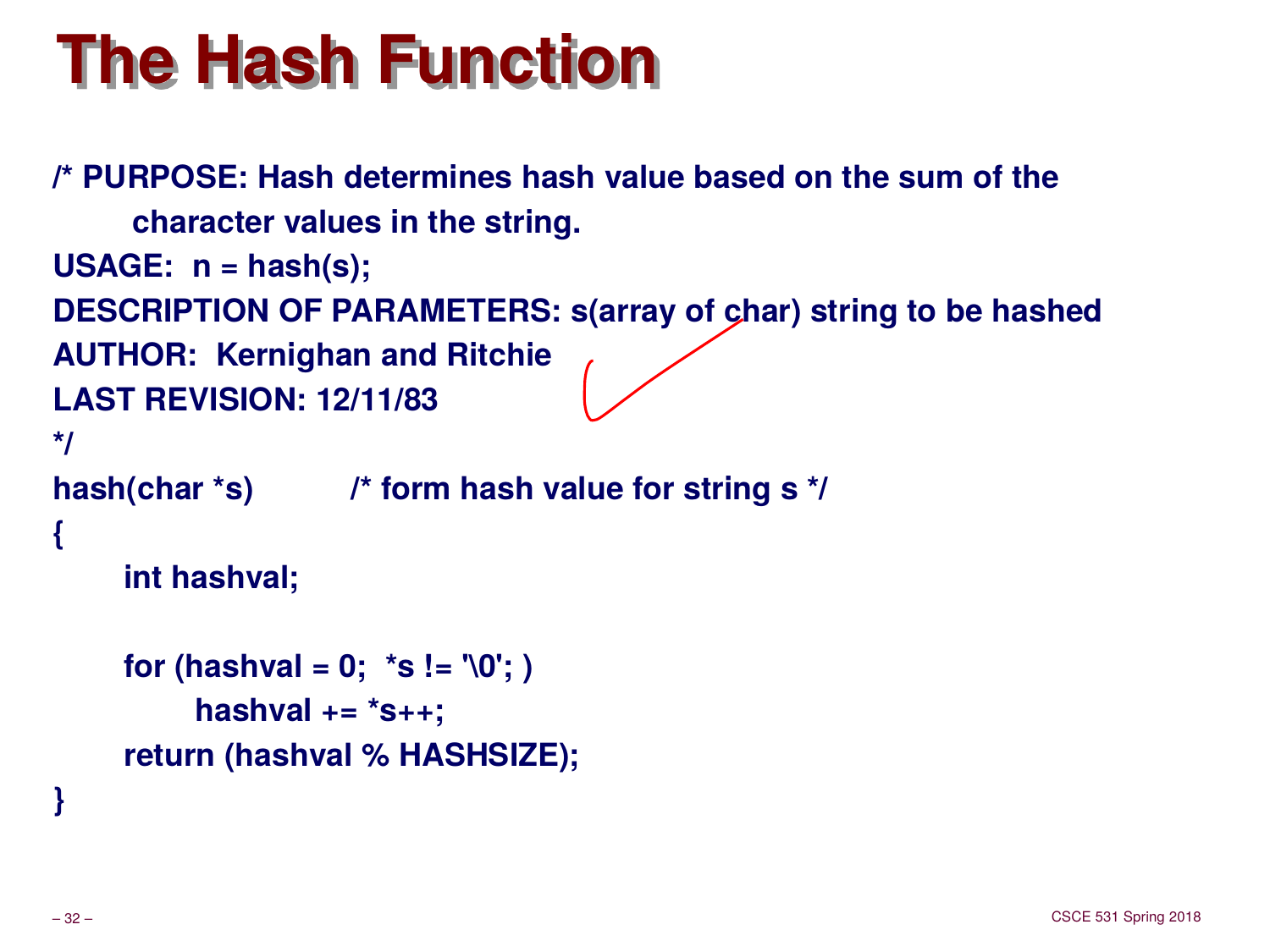

# The Hash Function

/* PURPOSE: Hash determines hash value based on the sum of the
         character values in the string.
USAGE:  n = hash(s);
DESCRIPTION OF PARAMETERS: s(array of char) string to be hashed
AUTHOR:  Kernighan and Ritchie
LAST REVISION: 12/11/83
*/
hash(char *s)           /* form hash value for string s */
{
        int hashval;

        for (hashval = 0;  *s != '\0'; )
                hashval += *s++;
        return (hashval % HASHSIZE);
}